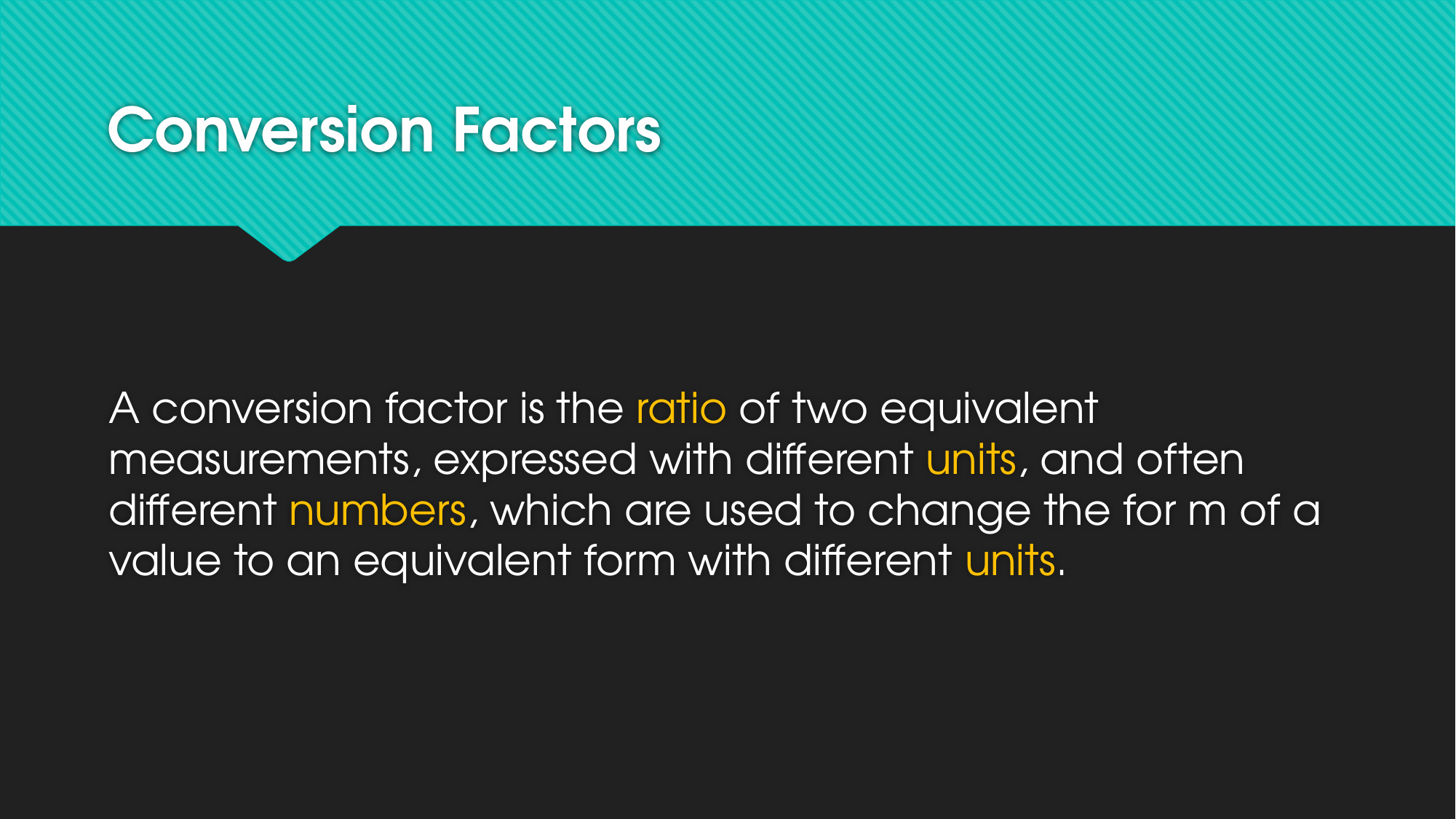

# Conversion Factors
A conversion factor is the ratio of two equivalent measurements, expressed with different units, and often different numbers, which are used to change the for m of a value to an equivalent form with different units.